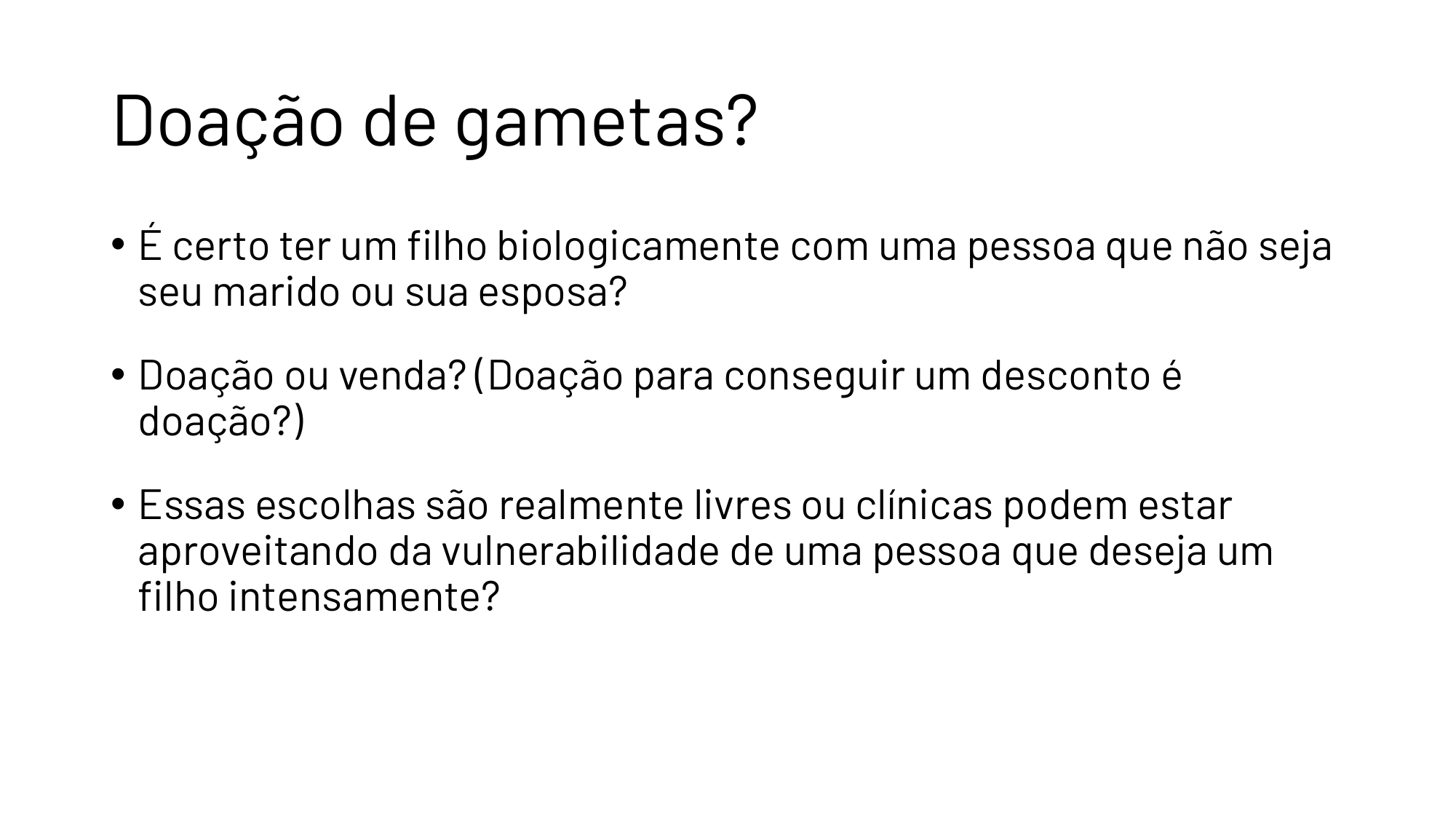

# Doação de gametas?
É certo ter um filho biologicamente com uma pessoa que não seja seu marido ou sua esposa?
Doação ou venda? (Doação para conseguir um desconto é doação?)
Essas escolhas são realmente livres ou clínicas podem estar aproveitando da vulnerabilidade de uma pessoa que deseja um filho intensamente?